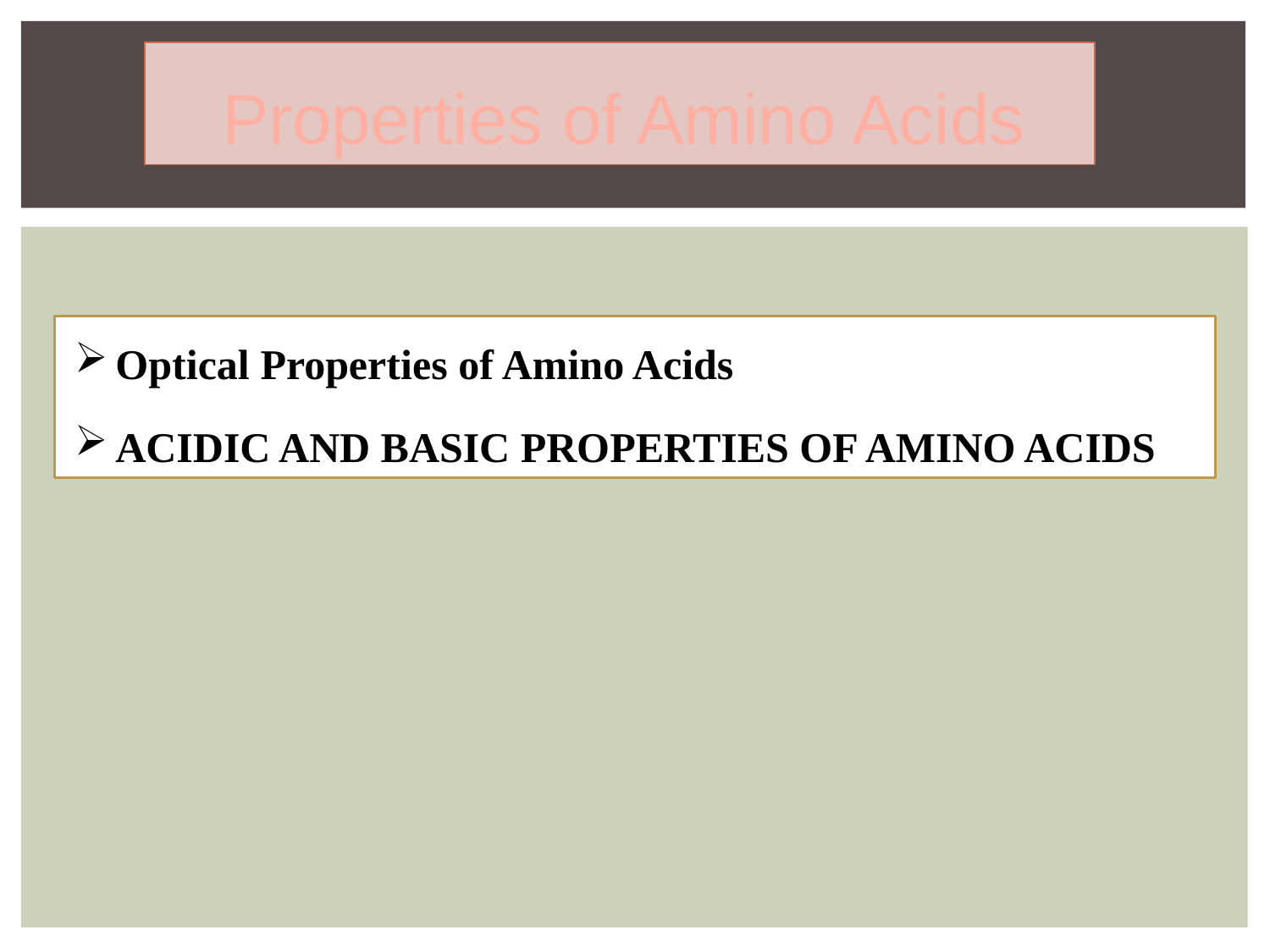

Properties of Amino Acids
Optical Properties of Amino Acids
ACIDIC AND BASIC PROPERTIES OF AMINO ACIDS